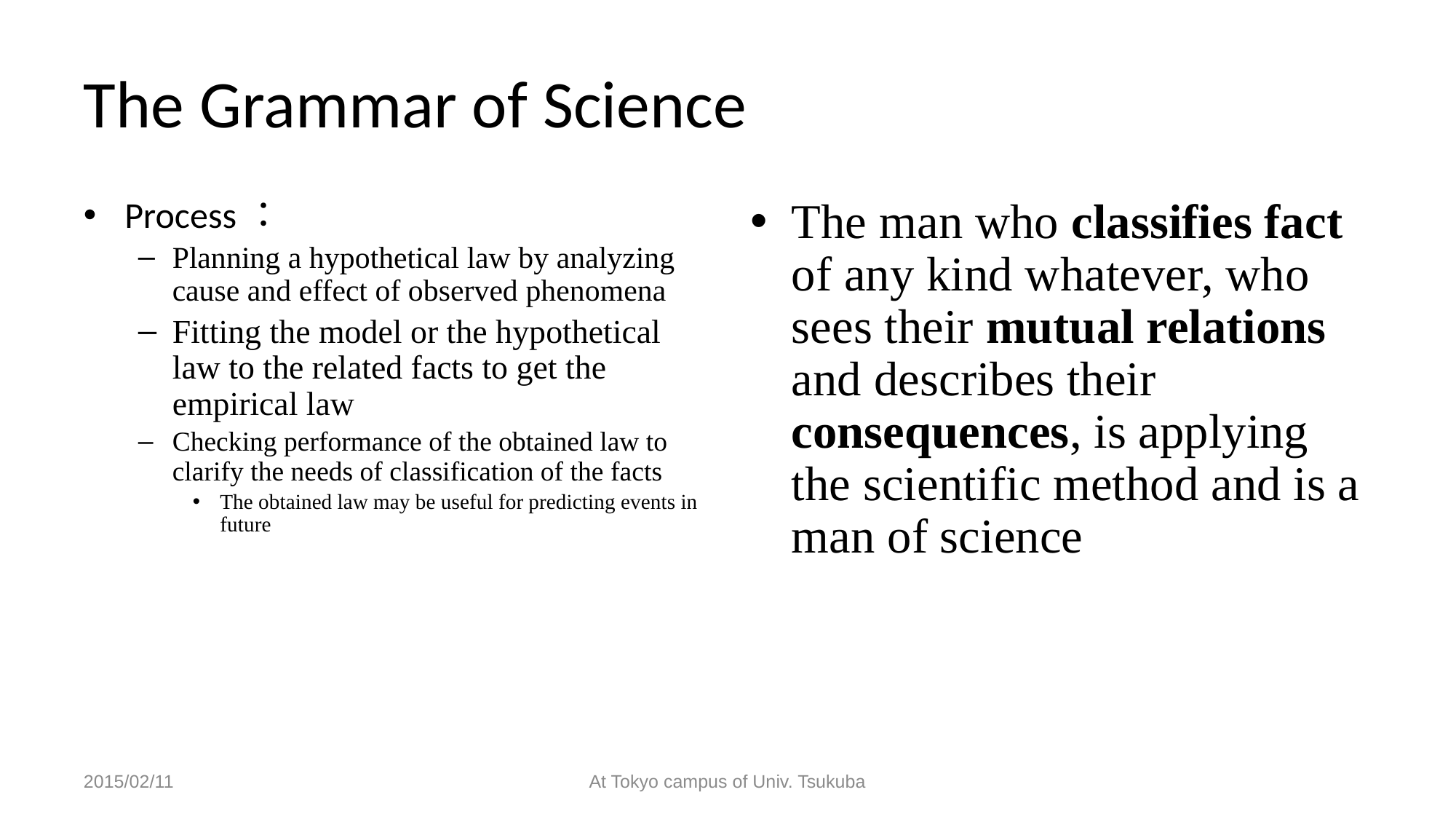

# The Grammar of Science
Process：
Planning a hypothetical law by analyzing cause and effect of observed phenomena
Fitting the model or the hypothetical law to the related facts to get the empirical law
Checking performance of the obtained law to clarify the needs of classification of the facts
The obtained law may be useful for predicting events in future

The man who classifies fact of any kind whatever, who sees their mutual relations and describes their consequences, is applying the scientific method and is a man of science
2015/02/11
At Tokyo campus of Univ. Tsukuba